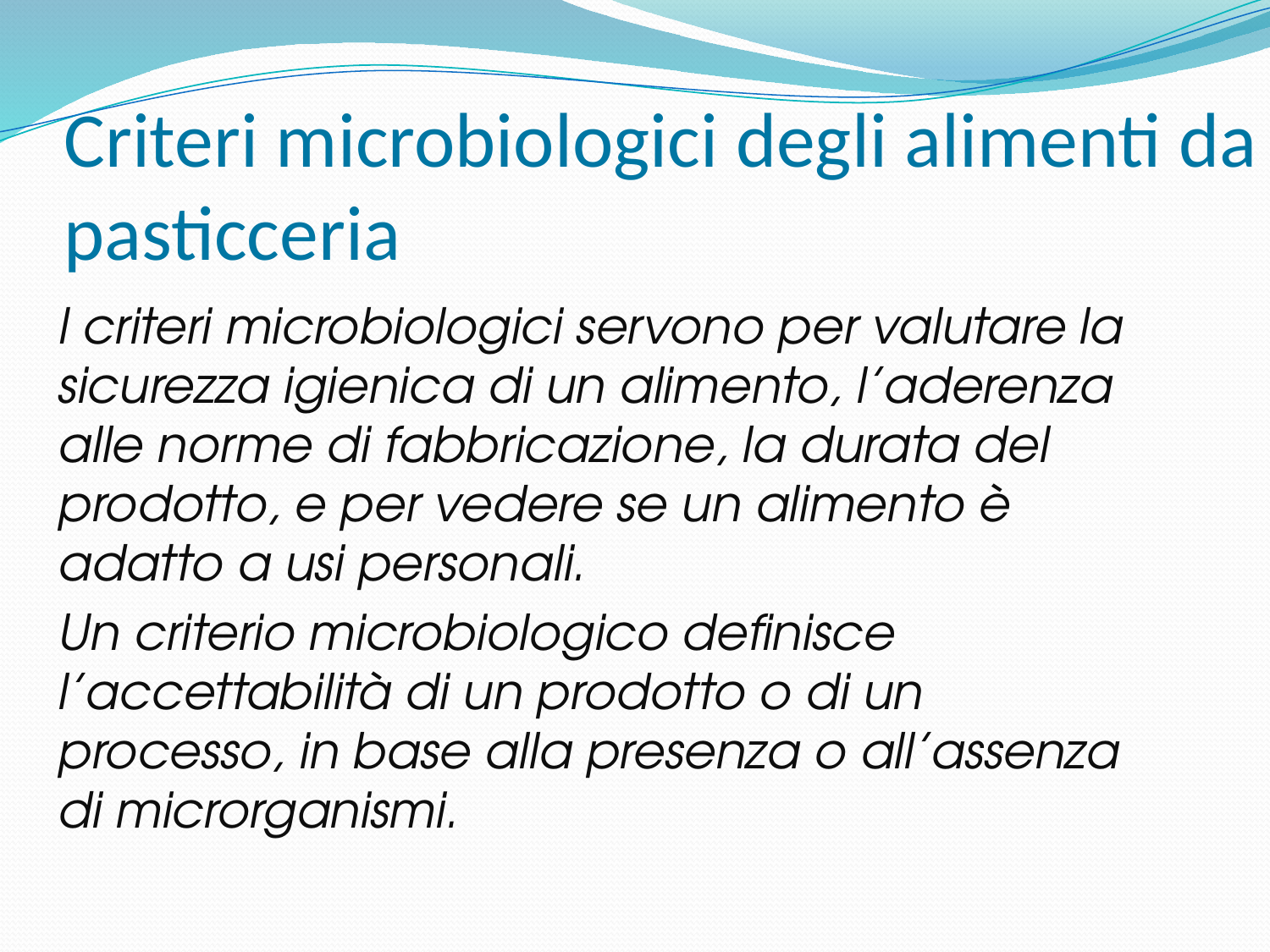

I criteri microbiologici servono per valutare la sicurezza igienica di un alimento, l’aderenza alle norme di fabbricazione, la durata del prodotto, e per vedere se un alimento è adatto a usi personali.
Un criterio microbiologico definisce l’accettabilità di un prodotto o di un processo, in base alla presenza o all’assenza di microrganismi.

Criteri microbiologici degli alimenti da pasticceria
#